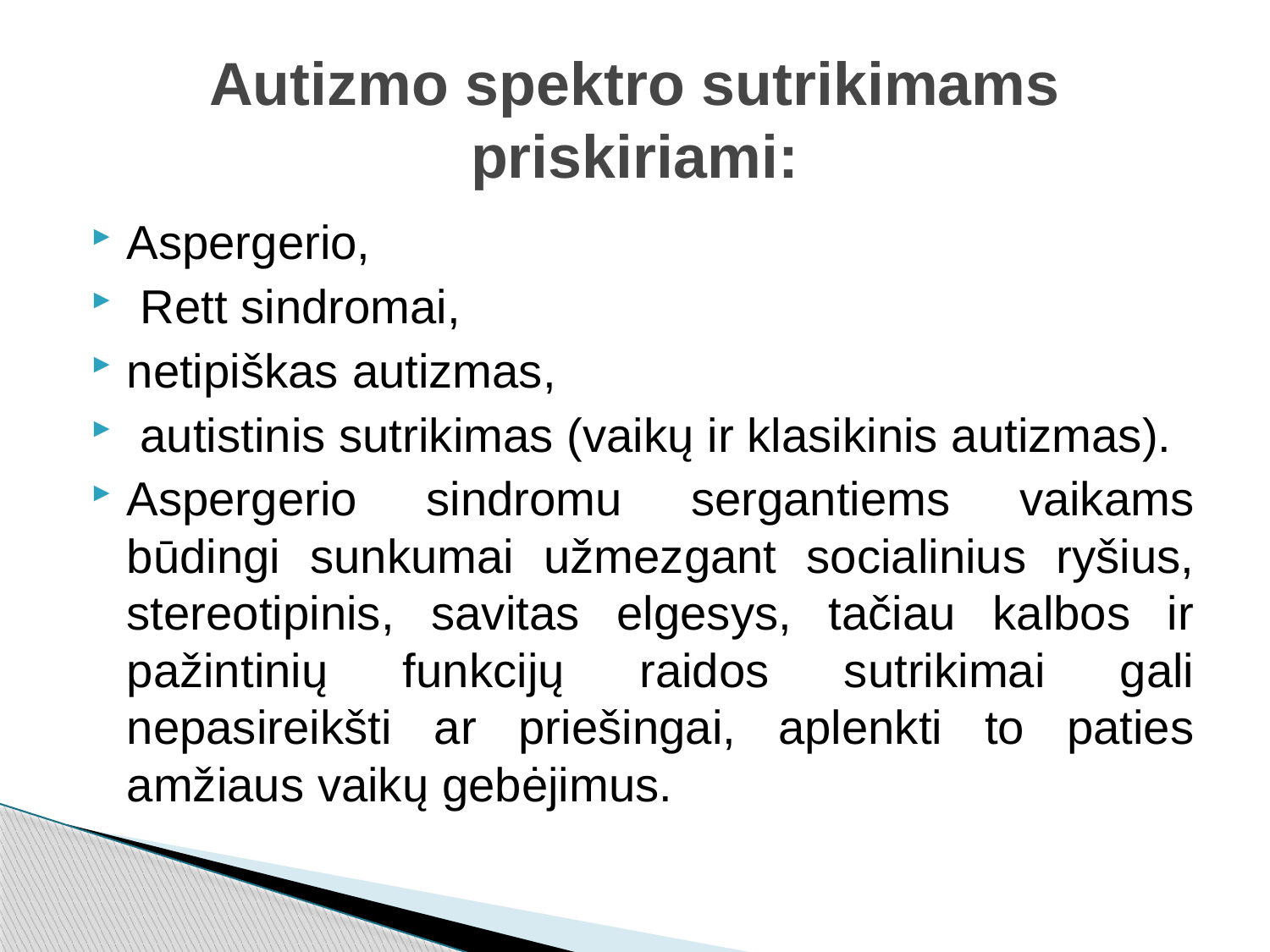

# Autizmo spektro sutrikimams priskiriami:
Aspergerio,
 Rett sindromai,
netipiškas autizmas,
 autistinis sutrikimas (vaikų ir klasikinis autizmas).
Aspergerio sindromu sergantiems vaikams būdingi sunkumai užmezgant socialinius ryšius, stereotipinis, savitas elgesys, tačiau kalbos ir pažintinių funkcijų raidos sutrikimai gali nepasireikšti ar priešingai, aplenkti to paties amžiaus vaikų gebėjimus.